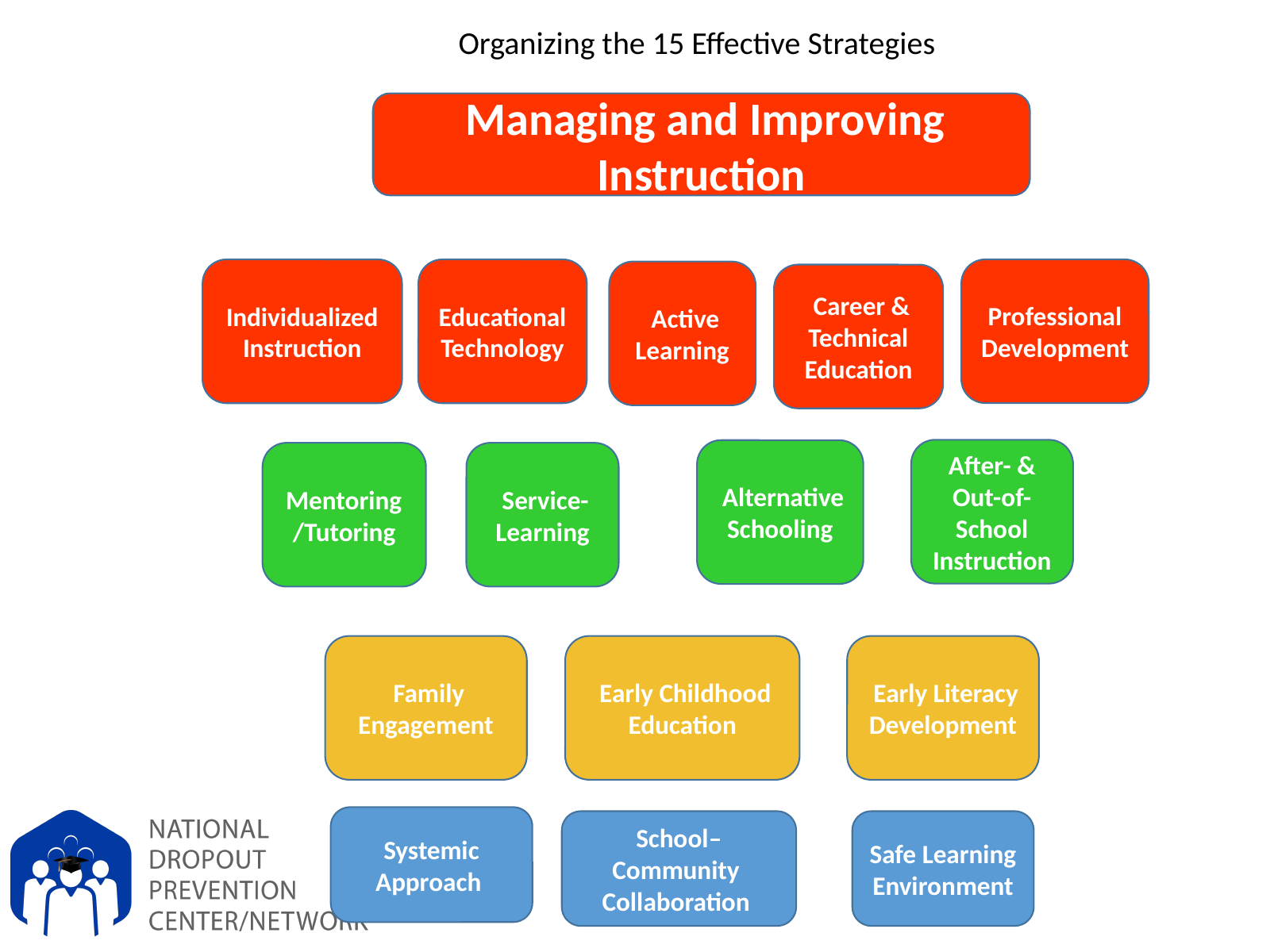

# Organizing the 15 Effective Strategies
 Managing and Improving Instruction
Individualized Instruction
Educational Technology
Professional Development
 Active Learning
 Career & Technical Education
After- & Out-of-School Instruction
 Alternative Schooling
 Service- Learning
Mentoring/Tutoring
 Family Engagement
 Early Childhood Education
 Early Literacy Development
Systemic Approach
School– Community
Collaboration
Safe Learning Environment